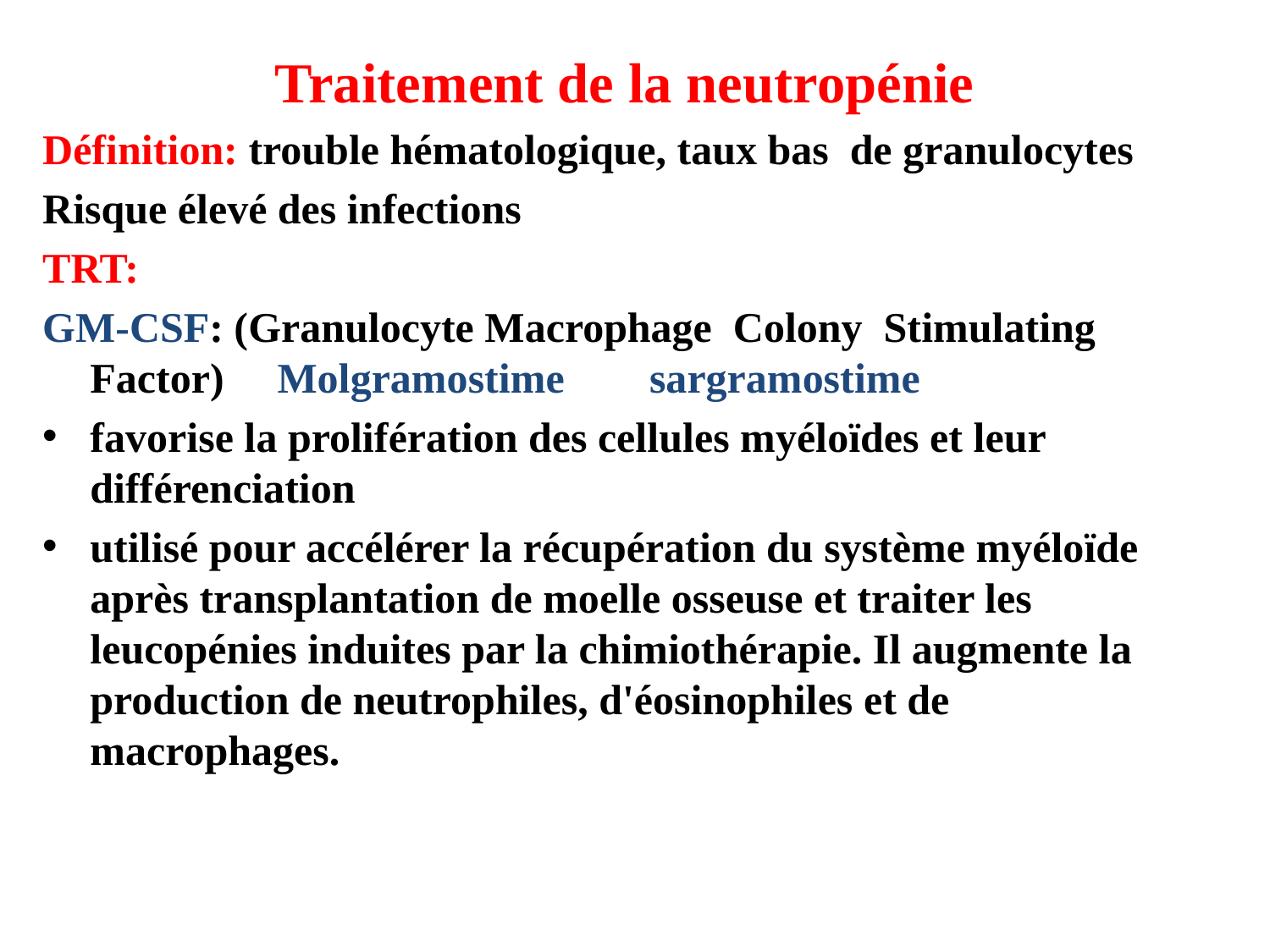

Traitement de la neutropénie
Définition: trouble hématologique, taux bas  de granulocytes
Risque élevé des infections
TRT:
GM-CSF: (Granulocyte Macrophage  Colony  Stimulating  Factor)     Molgramostime        sargramostime
favorise la prolifération des cellules myéloïdes et leur différenciation
utilisé pour accélérer la récupération du système myéloïde après transplantation de moelle osseuse et traiter les leucopénies induites par la chimiothérapie. Il augmente la production de neutrophiles, d'éosinophiles et de macrophages.